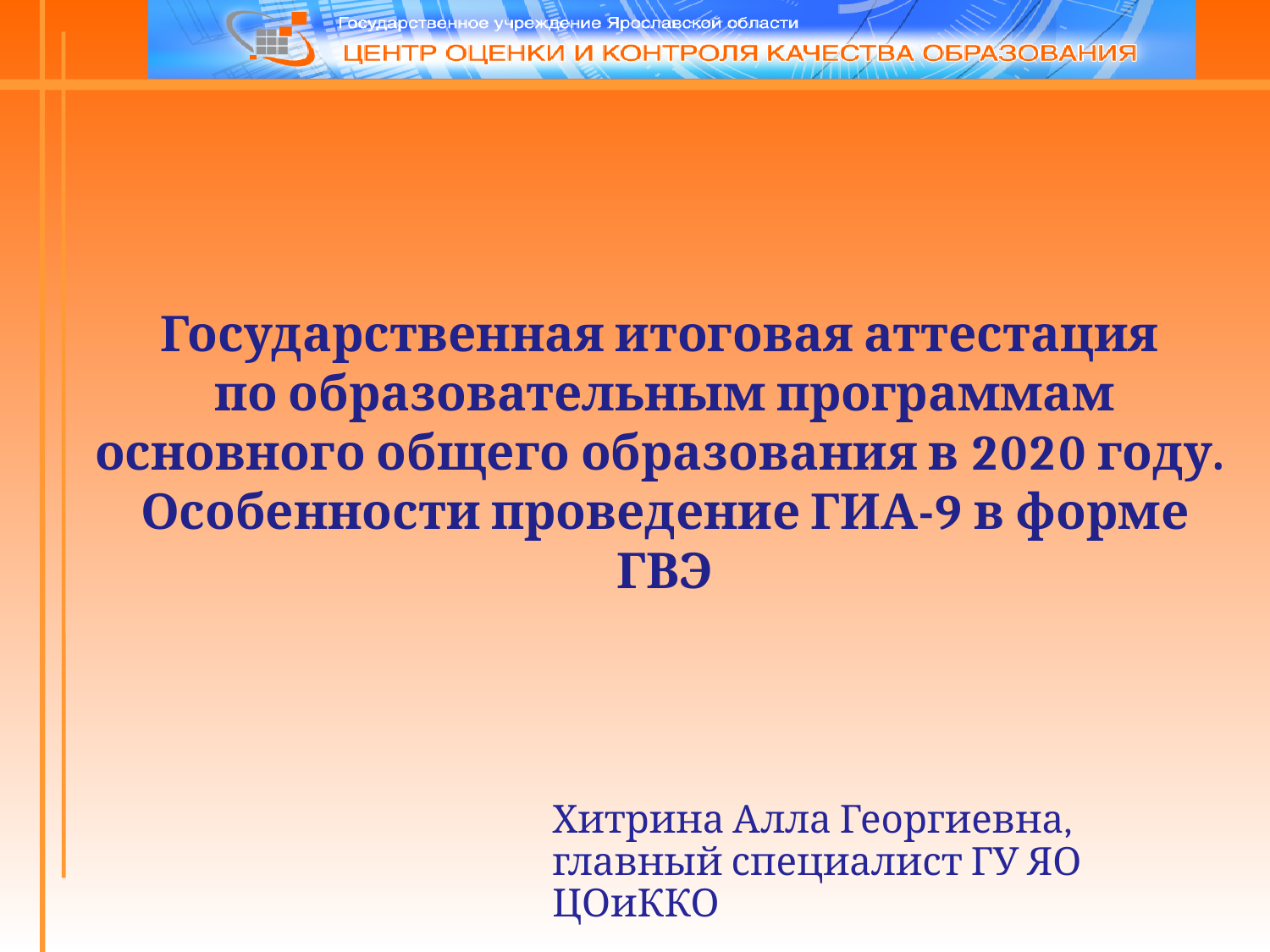

Государственная итоговая аттестация
по образовательным программам основного общего образования в 2020 году.
Особенности проведение ГИА-9 в форме ГВЭ

Хитрина Алла Георгиевна, главный специалист ГУ ЯО ЦОиККО